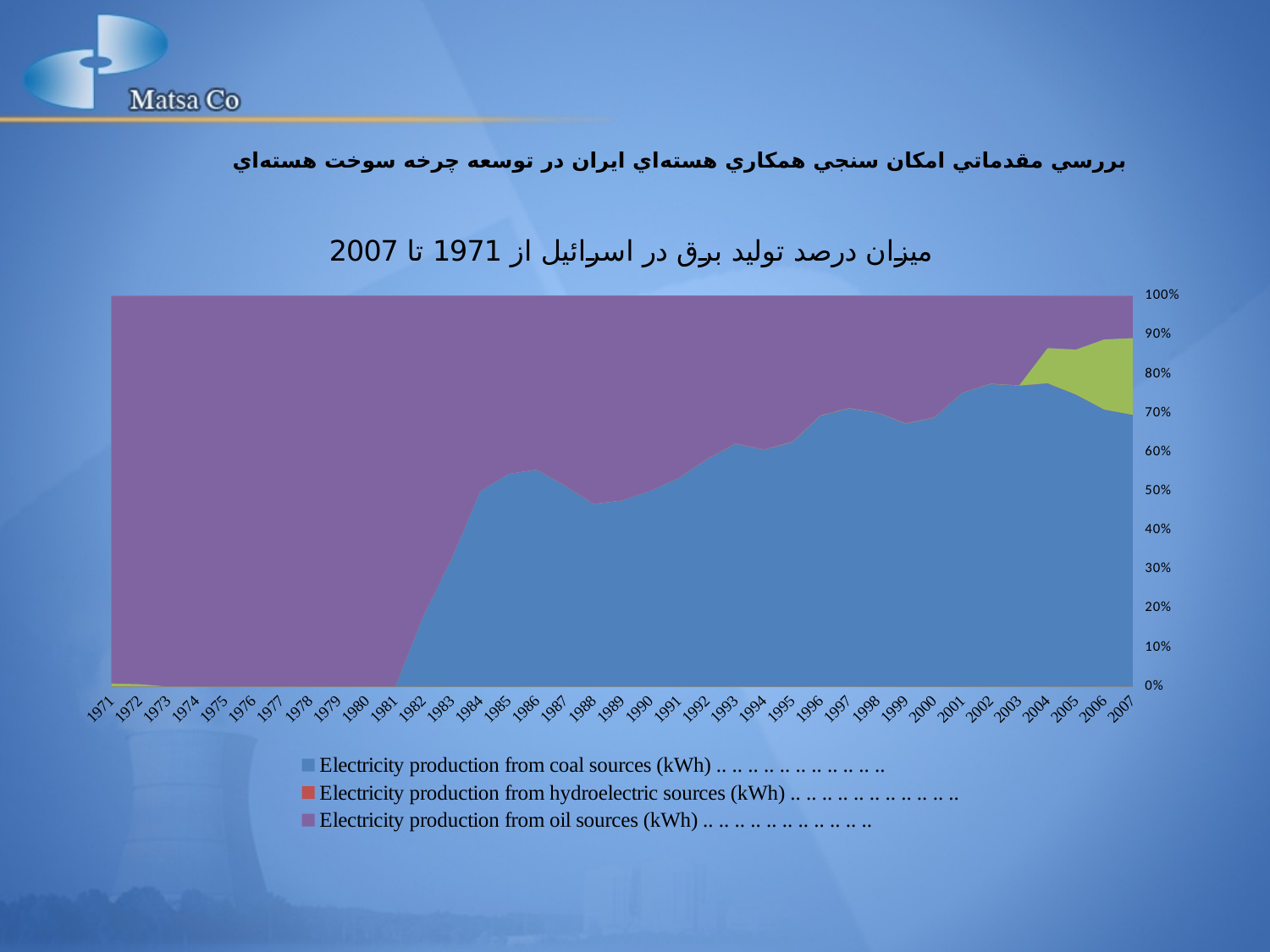

بررسي مقدماتي امکان سنجي همکاري هسته‌اي ايران در توسعه چرخه سوخت هسته‌اي

### Chart: ميزان درصد توليد برق در اسرائيل از 1971 تا 2007

| Category | Electricity production from coal sources (kWh) .. .. .. .. .. .. .. .. .. .. .. | Electricity production from hydroelectric sources (kWh) .. .. .. .. .. .. .. .. .. .. .. | Electricity production from natural gas sources (kWh) .. .. .. .. .. .. .. .. .. .. .. | Electricity production from oil sources (kWh) .. .. .. .. .. .. .. .. .. .. .. |
|---|---|---|---|---|
| 1971 | 0.0 | 0.0 | 59000000.0 | 7580000000.0 |
| 1972 | 0.0 | 0.0 | 49000000.0 | 8429000000.0 |
| 1973 | 0.0 | 0.0 | 0.0 | 8720000000.0 |
| 1974 | 0.0 | 0.0 | 0.0 | 9158000000.0 |
| 1975 | 0.0 | 0.0 | 0.0 | 9712000000.0 |
| 1976 | 0.0 | 0.0 | 0.0 | 10361000000.0 |
| 1977 | 0.0 | 0.0 | 0.0 | 11108000000.0 |
| 1978 | 0.0 | 0.0 | 0.0 | 11874000000.0 |
| 1979 | 0.0 | 0.0 | 0.0 | 12436000000.0 |
| 1980 | 0.0 | 0.0 | 0.0 | 12404000000.0 |
| 1981 | 0.0 | 2000000.0 | 0.0 | 12975000000.0 |
| 1982 | 2475000000.0 | 2000000.0 | 0.0 | 11164000000.0 |
| 1983 | 4718000000.0 | 1000000.0 | 0.0 | 9636000000.0 |
| 1984 | 7329000000.0 | 2000000.0 | 0.0 | 7334000000.0 |
| 1985 | 8397000000.0 | 2000000.0 | 0.0 | 7033000000.0 |
| 1986 | 8899000000.0 | 6000000.0 | 0.0 | 7129000000.0 |
| 1987 | 9077000000.0 | 10000000.0 | 0.0 | 8590000000.0 |
| 1988 | 9039000000.0 | 10000000.0 | 0.0 | 10303000000.0 |
| 1989 | 9743000000.0 | 3000000.0 | 0.0 | 10707000000.0 |
| 1990 | 10468000000.0 | 3000000.0 | 0.0 | 10427000000.0 |
| 1991 | 11480000000.0 | 6000000.0 | 0.0 | 10028000000.0 |
| 1992 | 14633000000.0 | 29000000.0 | 0.0 | 10482000000.0 |
| 1993 | 16167000000.0 | 26000000.0 | 0.0 | 9822000000.0 |
| 1994 | 17226000000.0 | 23000000.0 | 0.0 | 11175000000.0 |
| 1995 | 19023000000.0 | 25000000.0 | 15000000.0 | 11362000000.0 |
| 1996 | 22543000000.0 | 24000000.0 | 19000000.0 | 9945000000.0 |
| 1997 | 24973000000.0 | 25000000.0 | 20000000.0 | 10082000000.0 |
| 1998 | 26602000000.0 | 25000000.0 | 16000000.0 | 11312000000.0 |
| 1999 | 26378000000.0 | 33000000.0 | 20000000.0 | 12784000000.0 |
| 2000 | 29352000000.0 | 31000000.0 | 13000000.0 | 13265000000.0 |
| 2001 | 33042000000.0 | 10000000.0 | 13000000.0 | 10876000000.0 |
| 2002 | 35227000000.0 | 21000000.0 | 28000000.0 | 10213000000.0 |
| 2003 | 36215000000.0 | 31000000.0 | 25000000.0 | 10758000000.0 |
| 2004 | 36611000000.0 | 28000000.0 | 4248000000.0 | 6288000000.0 |
| 2005 | 36282000000.0 | 28000000.0 | 5597000000.0 | 6654000000.0 |
| 2006 | 35835000000.0 | 15000000.0 | 9085000000.0 | 5613000000.0 |
| 2007 | 37402000000.0 | 14000000.0 | 10569000000.0 | 5797000000.0 |